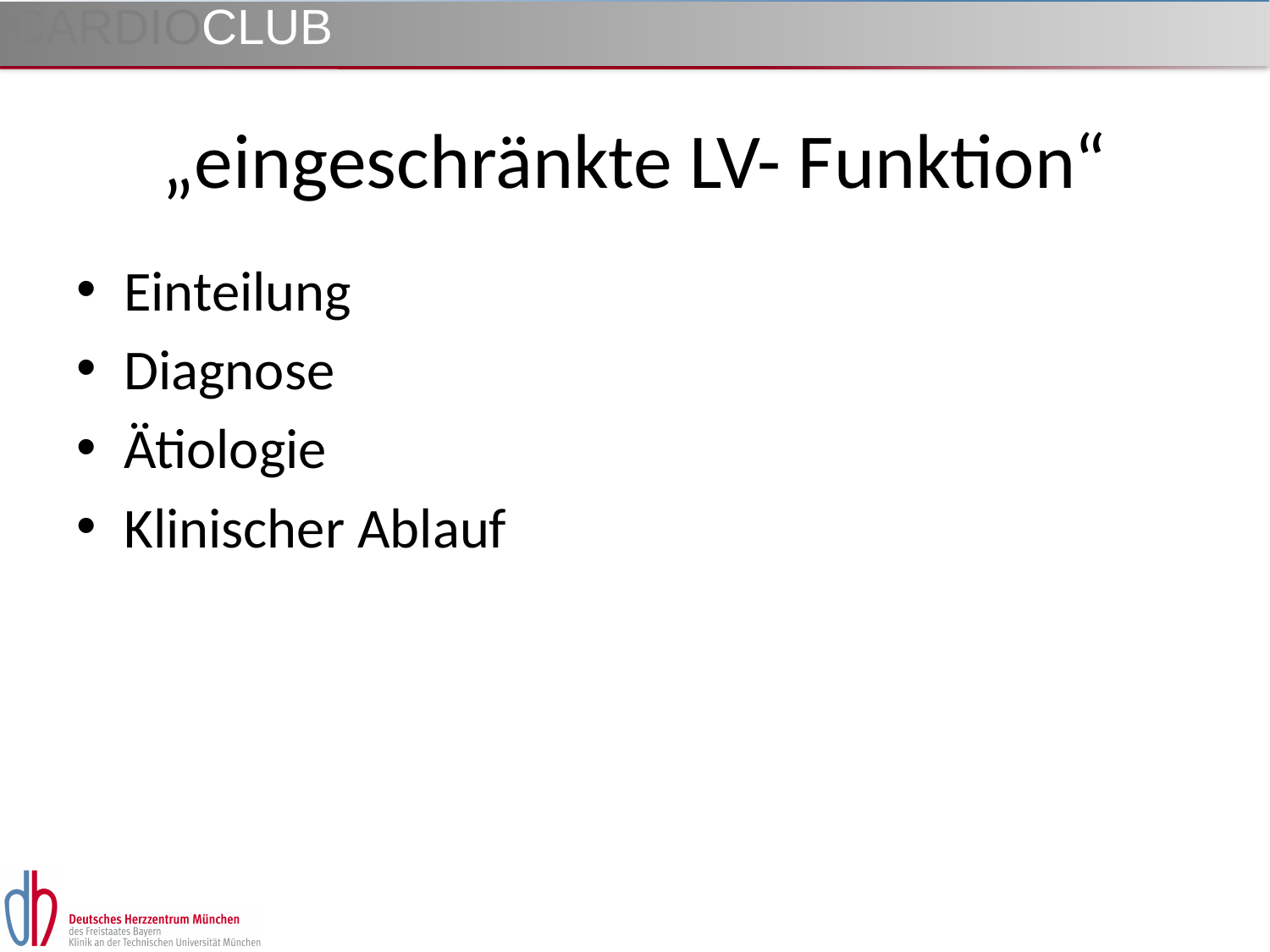

# „eingeschränkte LV- Funktion“
Einteilung
Diagnose
Ätiologie
Klinischer Ablauf